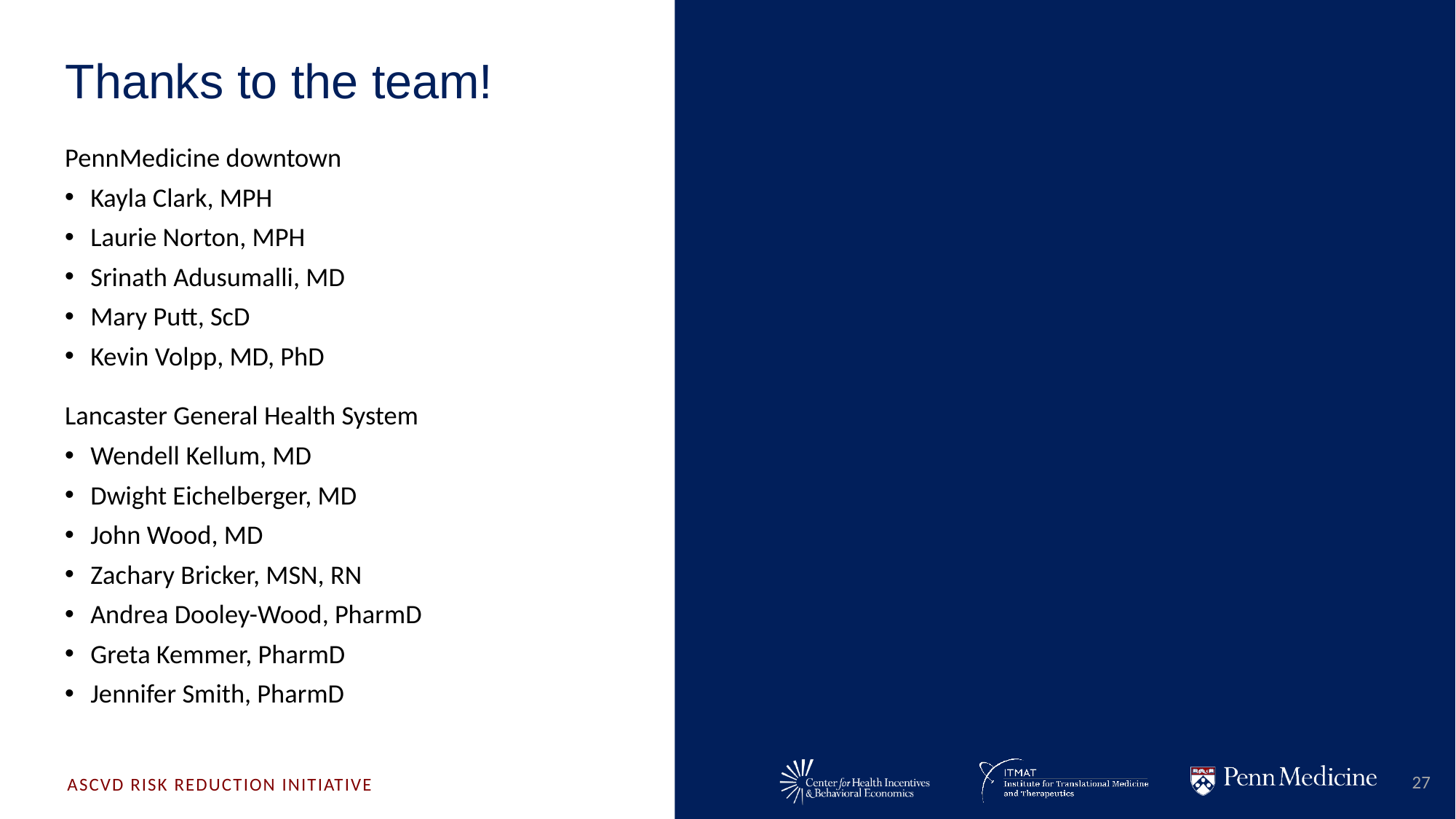

# Thanks to the team!
PennMedicine downtown
Kayla Clark, MPH
Laurie Norton, MPH
Srinath Adusumalli, MD
Mary Putt, ScD
Kevin Volpp, MD, PhD
Lancaster General Health System
Wendell Kellum, MD
Dwight Eichelberger, MD
John Wood, MD
Zachary Bricker, MSN, RN
Andrea Dooley-Wood, PharmD
Greta Kemmer, PharmD
Jennifer Smith, PharmD